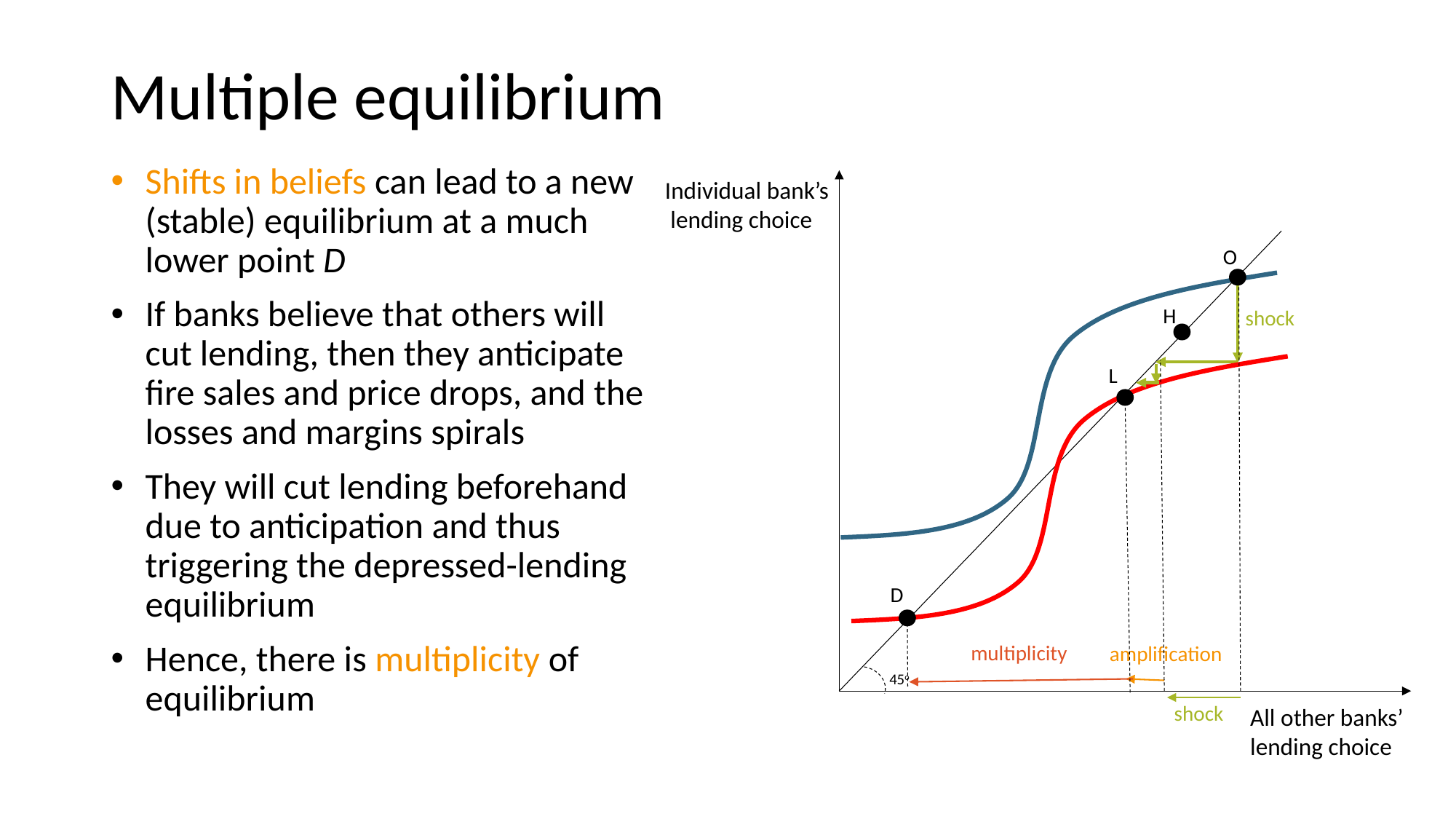

# Multiple equilibrium
Shifts in beliefs can lead to a new (stable) equilibrium at a much lower point D
If banks believe that others will cut lending, then they anticipate fire sales and price drops, and the losses and margins spirals
They will cut lending beforehand due to anticipation and thus triggering the depressed-lending equilibrium
Hence, there is multiplicity of equilibrium
Individual bank’s
 lending choice
O

H
shock

L

D

multiplicity
amplification
45o

shock
All other banks’
lending choice